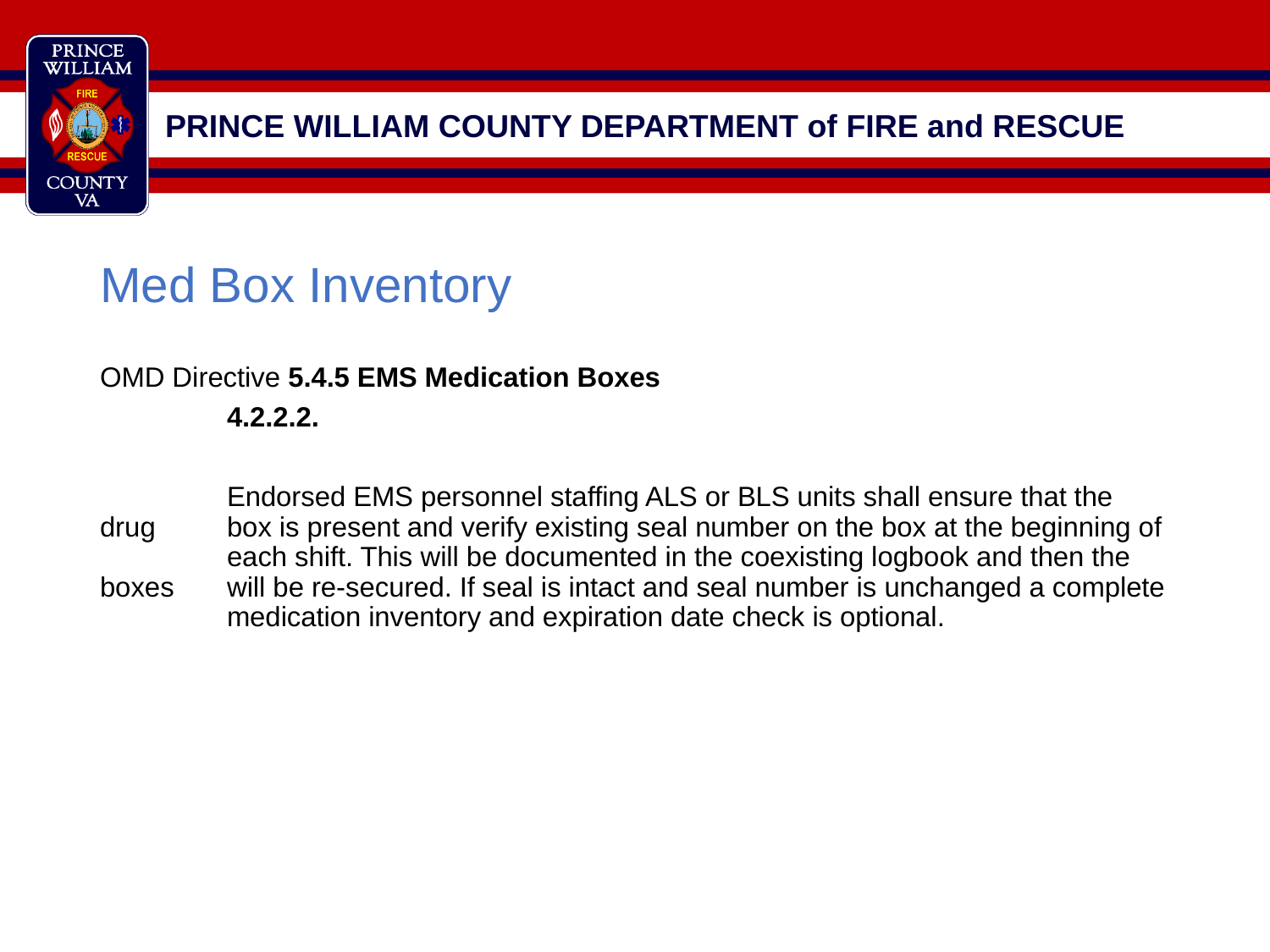

#
Med Box Inventory

OMD Directive 5.4.5 EMS Medication Boxes
	4.2.2.2.

	Endorsed EMS personnel staffing ALS or BLS units shall ensure that the drug 	box is present and verify existing seal number on the box at the beginning of 	each shift. This will be documented in the coexisting logbook and then the boxes 	will be re-secured. If seal is intact and seal number is unchanged a complete 	medication inventory and expiration date check is optional.